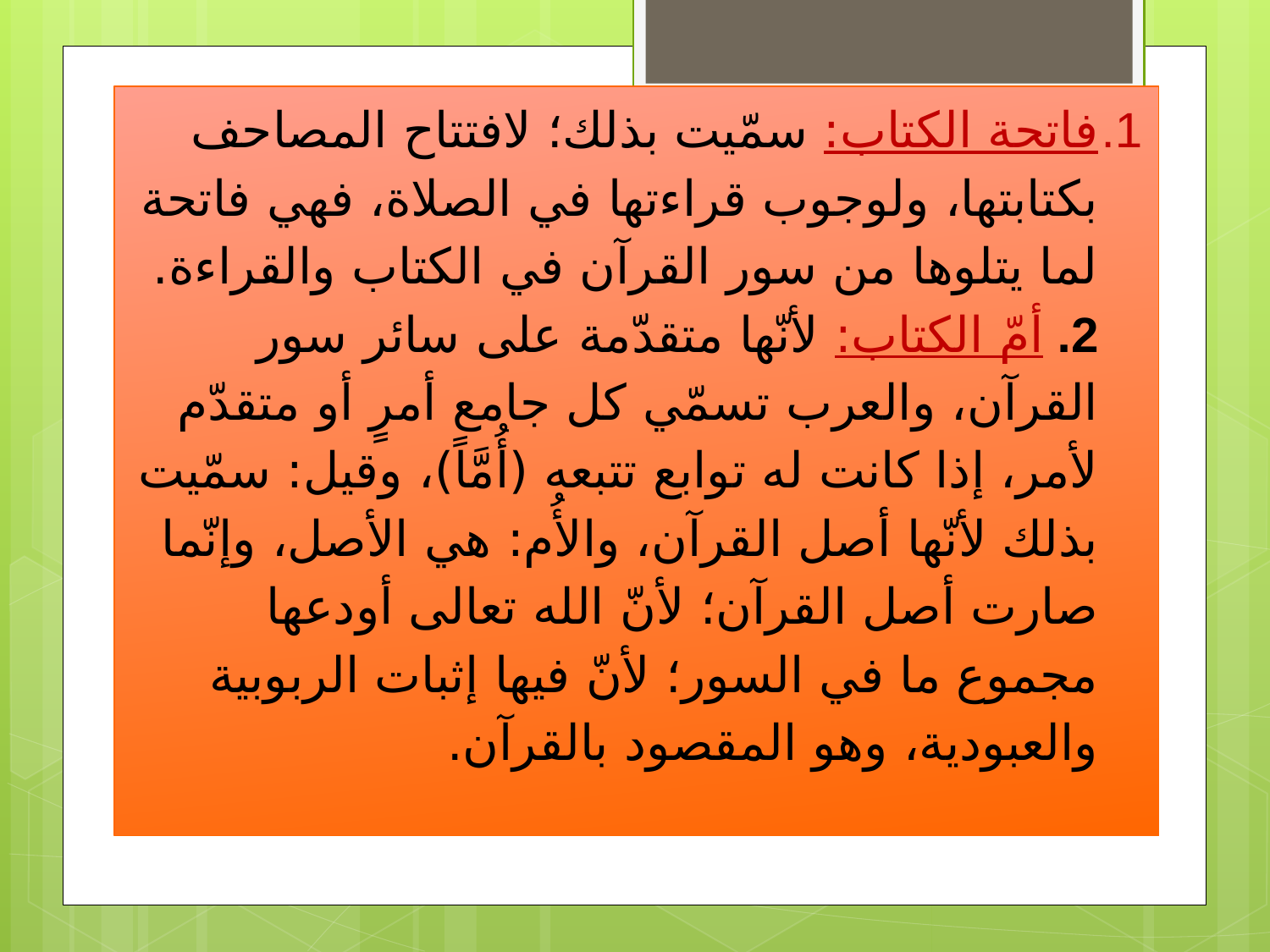

# فاتحة الكتاب: سمّيت بذلك؛ لافتتاح المصاحف بكتابتها، ولوجوب قراءتها في الصلاة، فهي فاتحة لما يتلوها من سور القرآن في الكتاب والقراءة. 2. أمّ الكتاب: لأنّها متقدّمة على سائر سور القرآن، والعرب تسمّي كل جامع أمرٍ أو متقدّم لأمر، إذا كانت له توابع تتبعه (أُمَّاً)، وقيل: سمّيت بذلك لأنّها أصل القرآن، والأُم: هي الأصل، وإنّما صارت أصل القرآن؛ لأنّ الله تعالى أودعها مجموع ما في السور؛ لأنّ فيها إثبات الربوبية والعبودية، وهو المقصود بالقرآن.